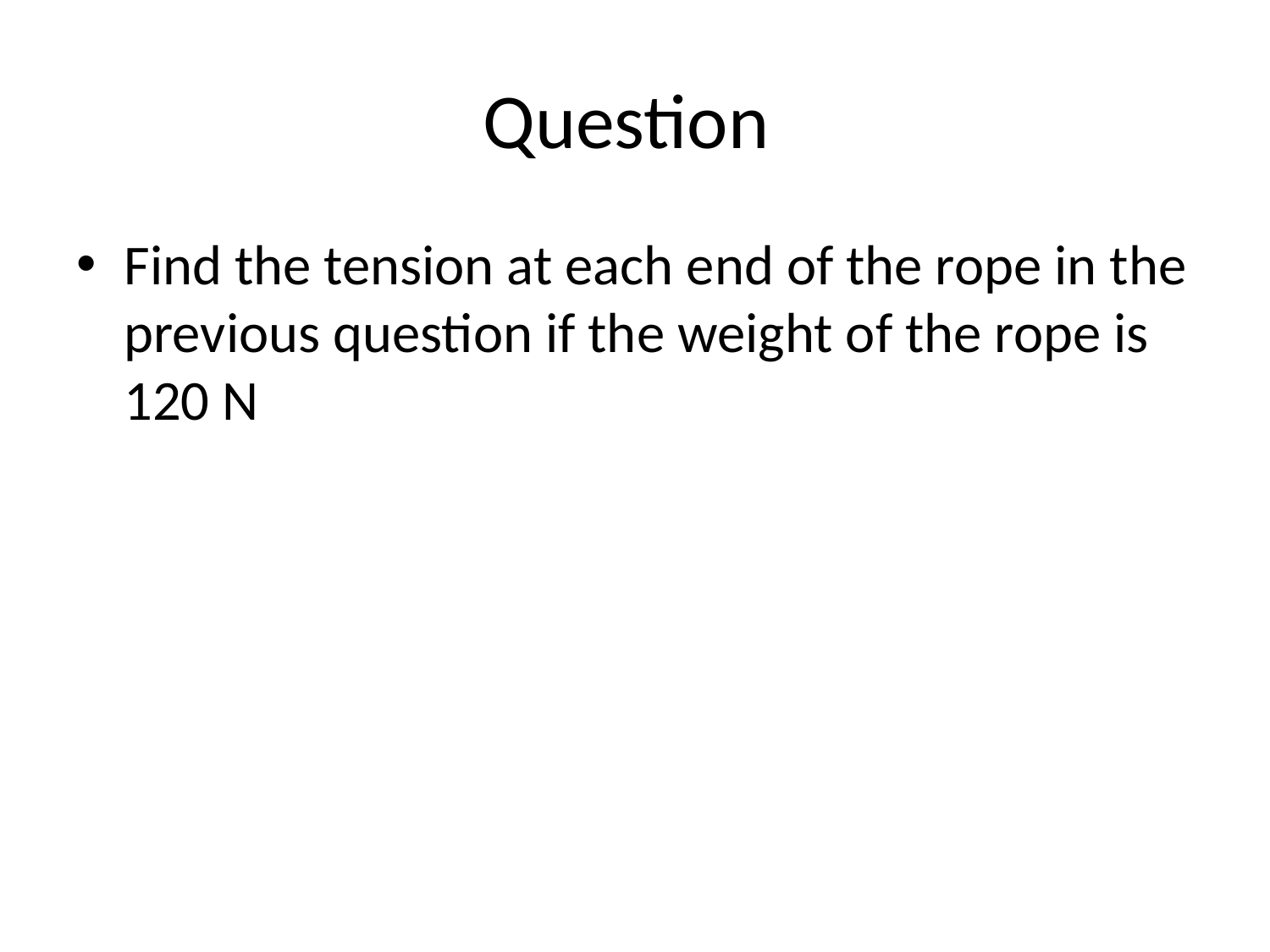

# Question
Find the tension at each end of the rope in the previous question if the weight of the rope is 120 N